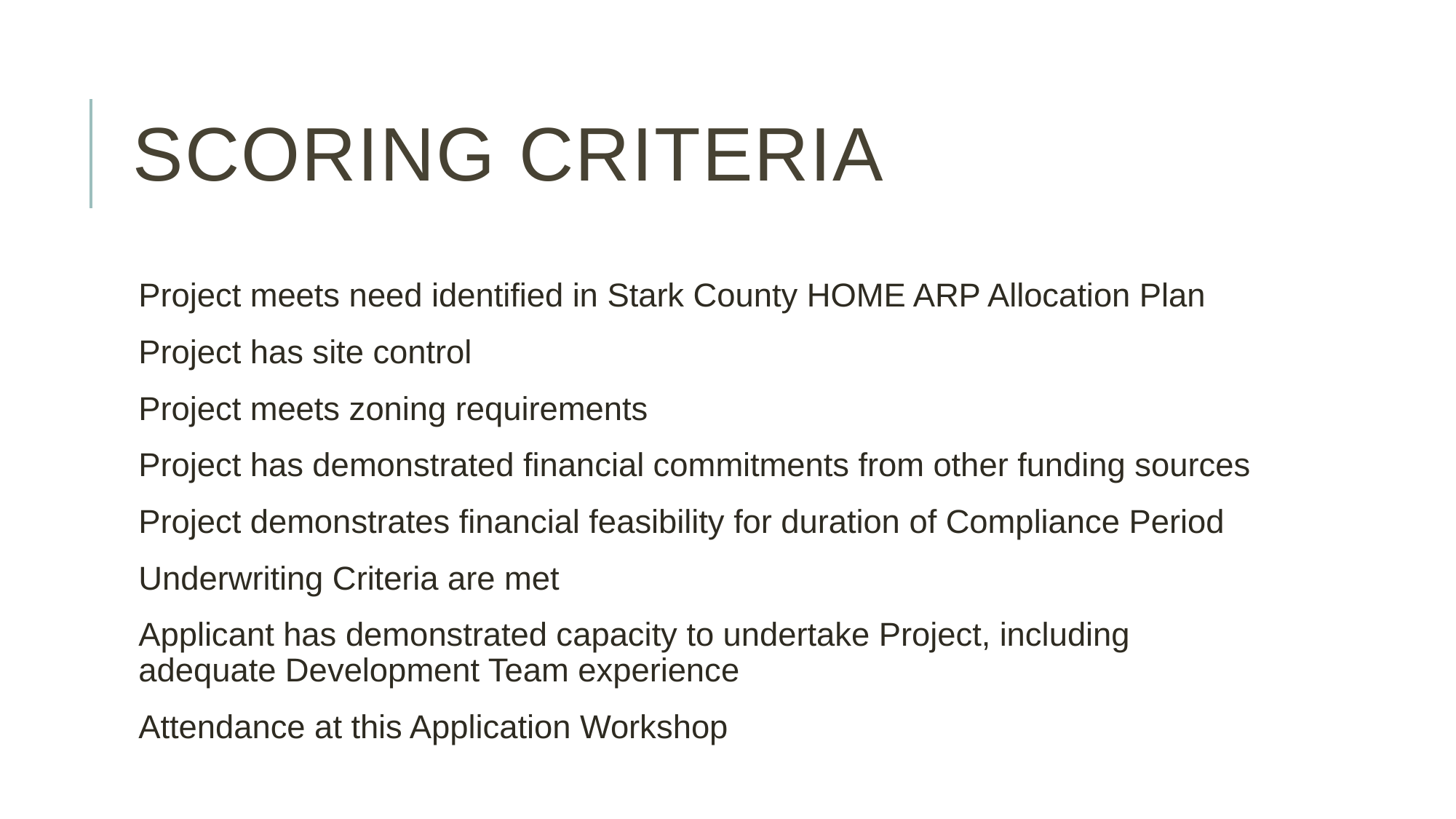

# Scoring Criteria
Project meets need identified in Stark County HOME ARP Allocation Plan
Project has site control
Project meets zoning requirements
Project has demonstrated financial commitments from other funding sources
Project demonstrates financial feasibility for duration of Compliance Period
Underwriting Criteria are met
Applicant has demonstrated capacity to undertake Project, including adequate Development Team experience
Attendance at this Application Workshop